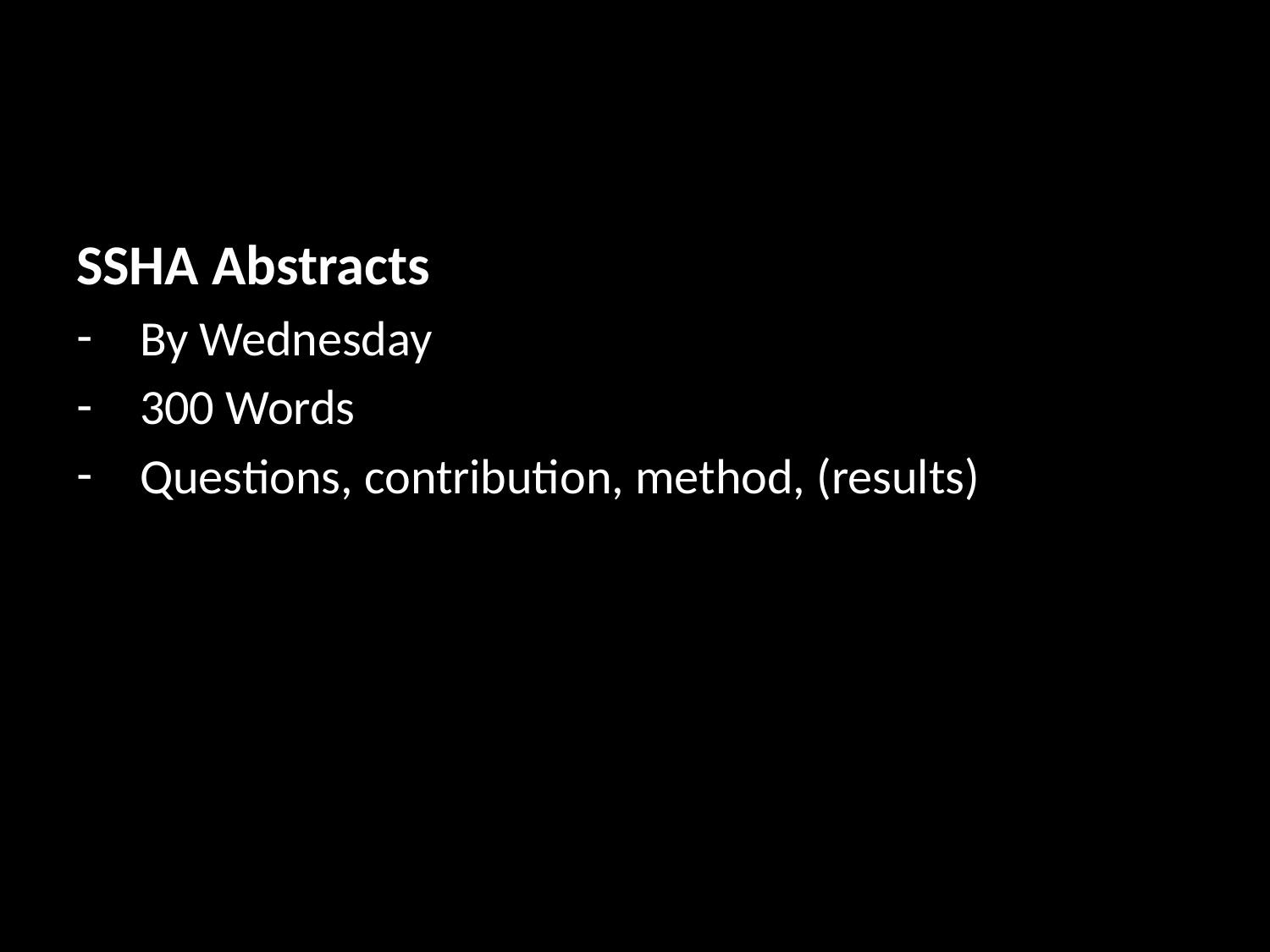

SSHA Abstracts
By Wednesday
300 Words
Questions, contribution, method, (results)